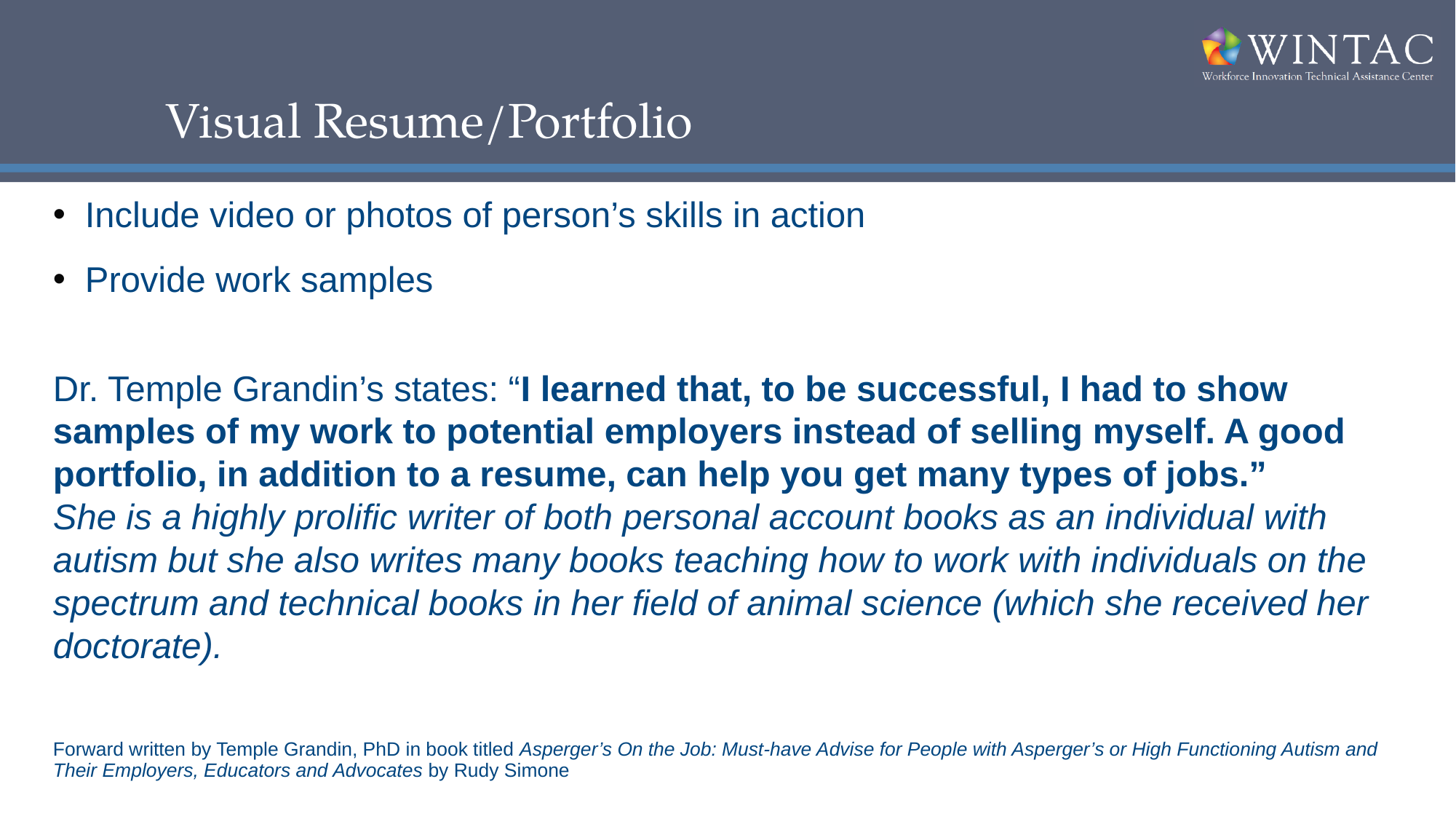

# Visual Resume/Portfolio
Include video or photos of person’s skills in action
Provide work samples

Dr. Temple Grandin’s states: “I learned that, to be successful, I had to show samples of my work to potential employers instead of selling myself. A good portfolio, in addition to a resume, can help you get many types of jobs.”
She is a highly prolific writer of both personal account books as an individual with autism but she also writes many books teaching how to work with individuals on the spectrum and technical books in her field of animal science (which she received her doctorate).

Forward written by Temple Grandin, PhD in book titled Asperger’s On the Job: Must-have Advise for People with Asperger’s or High Functioning Autism and Their Employers, Educators and Advocates by Rudy Simone